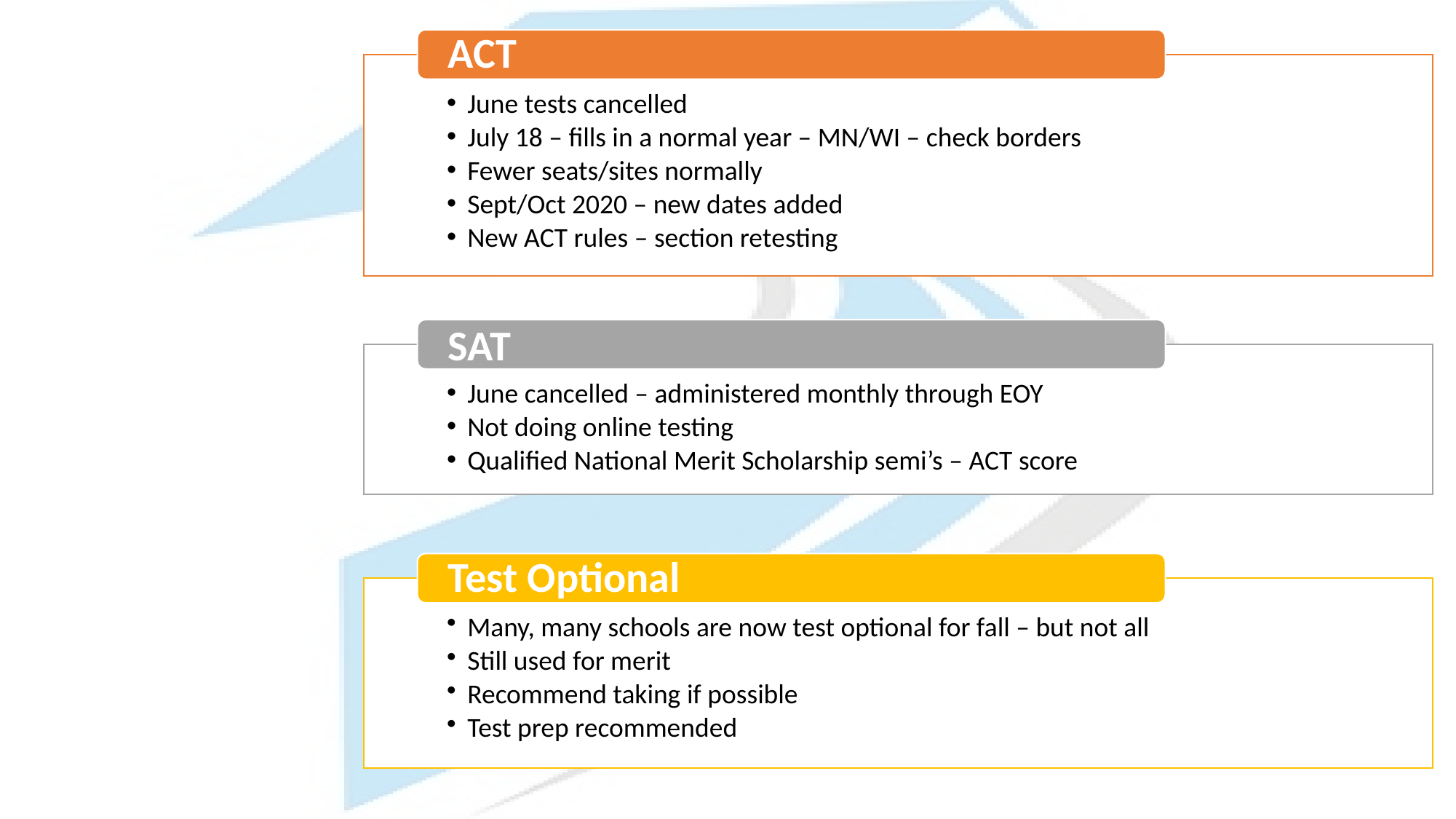

#
ACT
June tests cancelled
July 18 – fills in a normal year – MN/WI – check borders
Fewer seats/sites normally
Sept/Oct 2020 – new dates added
New ACT rules – section retesting
TESTING
SAT
June cancelled – administered monthly through EOY
Not doing online testing
Qualified National Merit Scholarship semi’s – ACT score
Test Optional
Many, many schools are now test optional for fall – but not all
Still used for merit
Recommend taking if possible
Test prep recommended